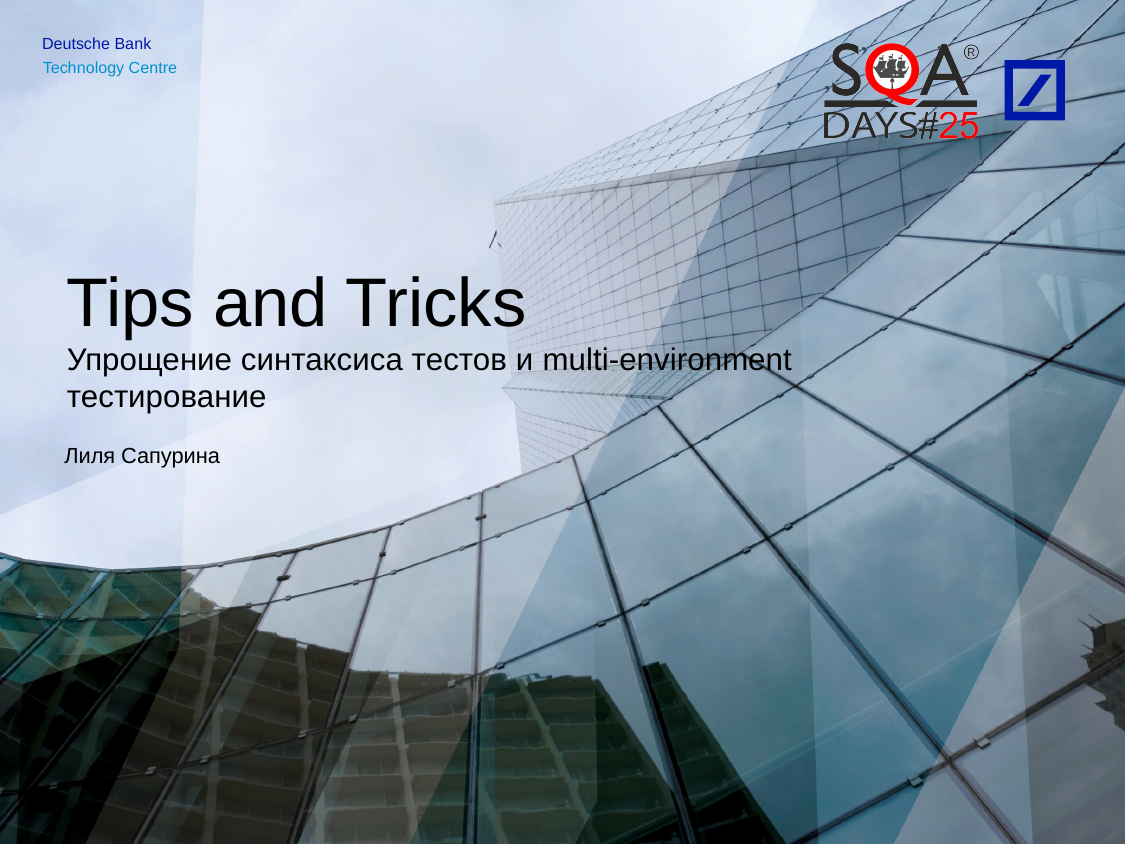

# Tips and Tricks
Упрощение синтаксиса тестов и multi-environment тестирование

Лиля Сапурина